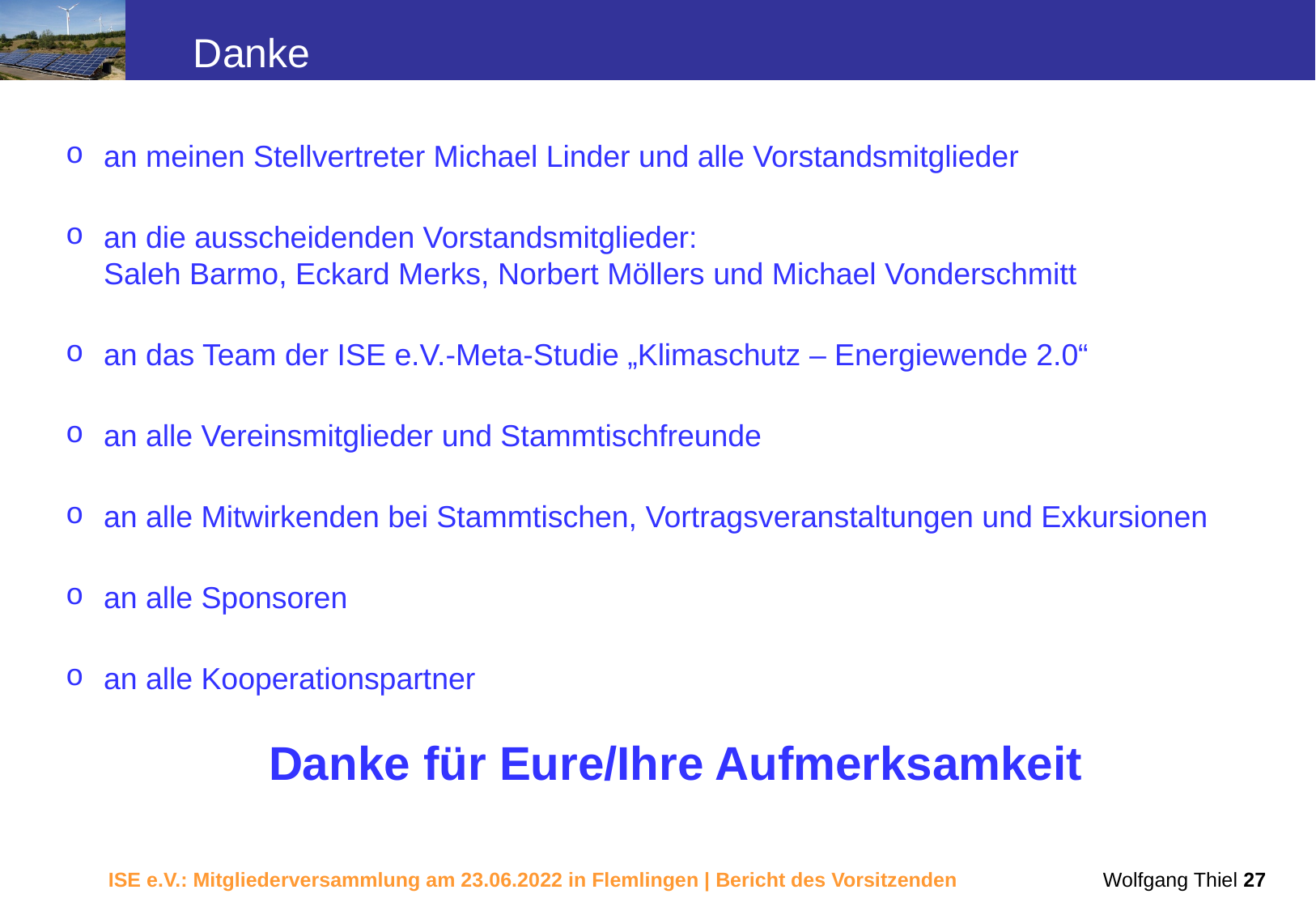

Danke
an meinen Stellvertreter Michael Linder und alle Vorstandsmitglieder
an die ausscheidenden Vorstandsmitglieder:
Saleh Barmo, Eckard Merks, Norbert Möllers und Michael Vonderschmitt
an das Team der ISE e.V.-Meta-Studie „Klimaschutz – Energiewende 2.0“
an alle Vereinsmitglieder und Stammtischfreunde
an alle Mitwirkenden bei Stammtischen, Vortragsveranstaltungen und Exkursionen
an alle Sponsoren
an alle Kooperationspartner
Danke für Eure/Ihre Aufmerksamkeit